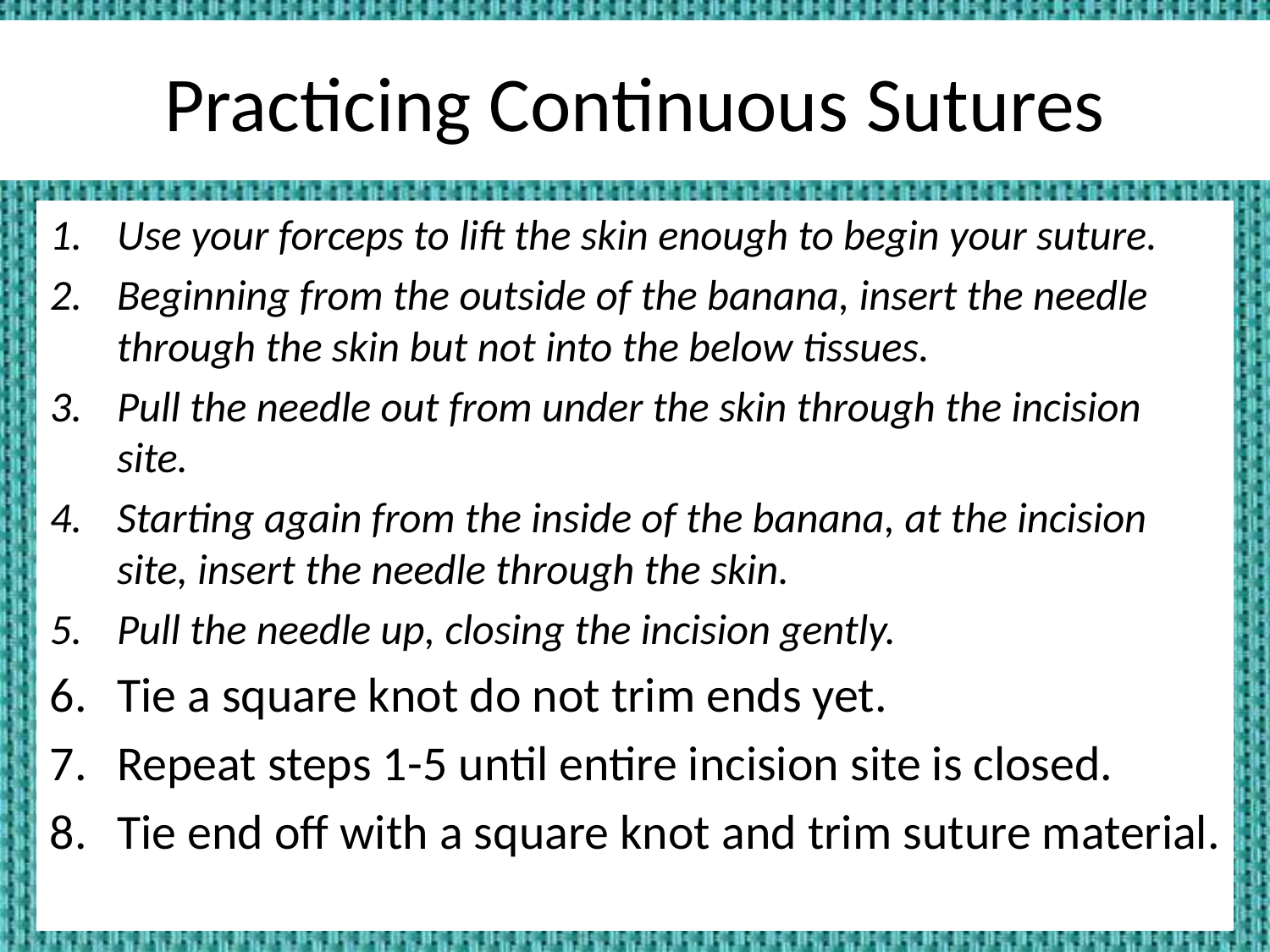

# Practicing Continuous Sutures
Use your forceps to lift the skin enough to begin your suture.
Beginning from the outside of the banana, insert the needle through the skin but not into the below tissues.
Pull the needle out from under the skin through the incision site.
Starting again from the inside of the banana, at the incision site, insert the needle through the skin.
Pull the needle up, closing the incision gently.
Tie a square knot do not trim ends yet.
Repeat steps 1-5 until entire incision site is closed.
Tie end off with a square knot and trim suture material.